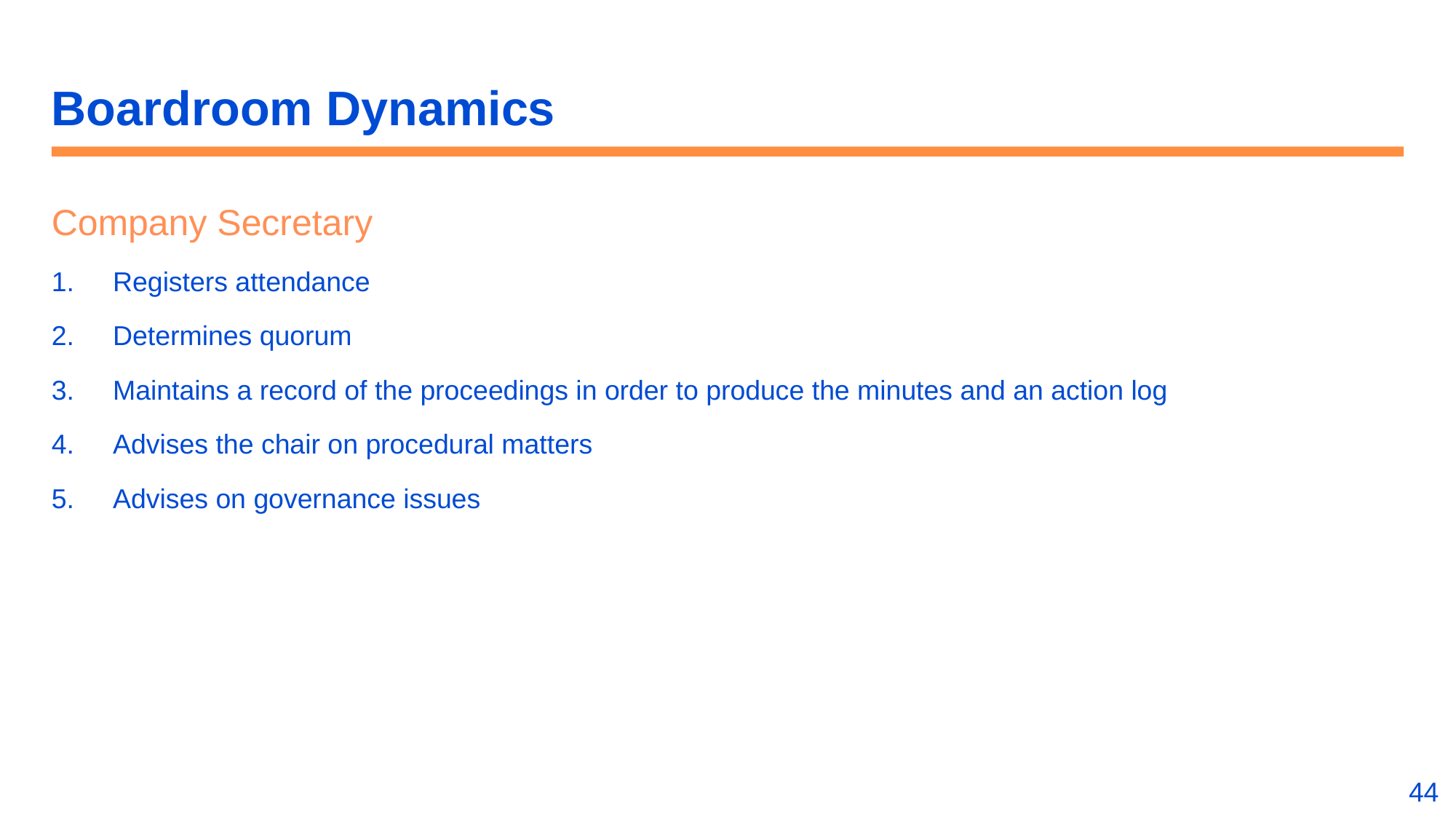

# Boardroom Dynamics
Company Secretary
Registers attendance
Determines quorum
Maintains a record of the proceedings in order to produce the minutes and an action log
Advises the chair on procedural matters
Advises on governance issues